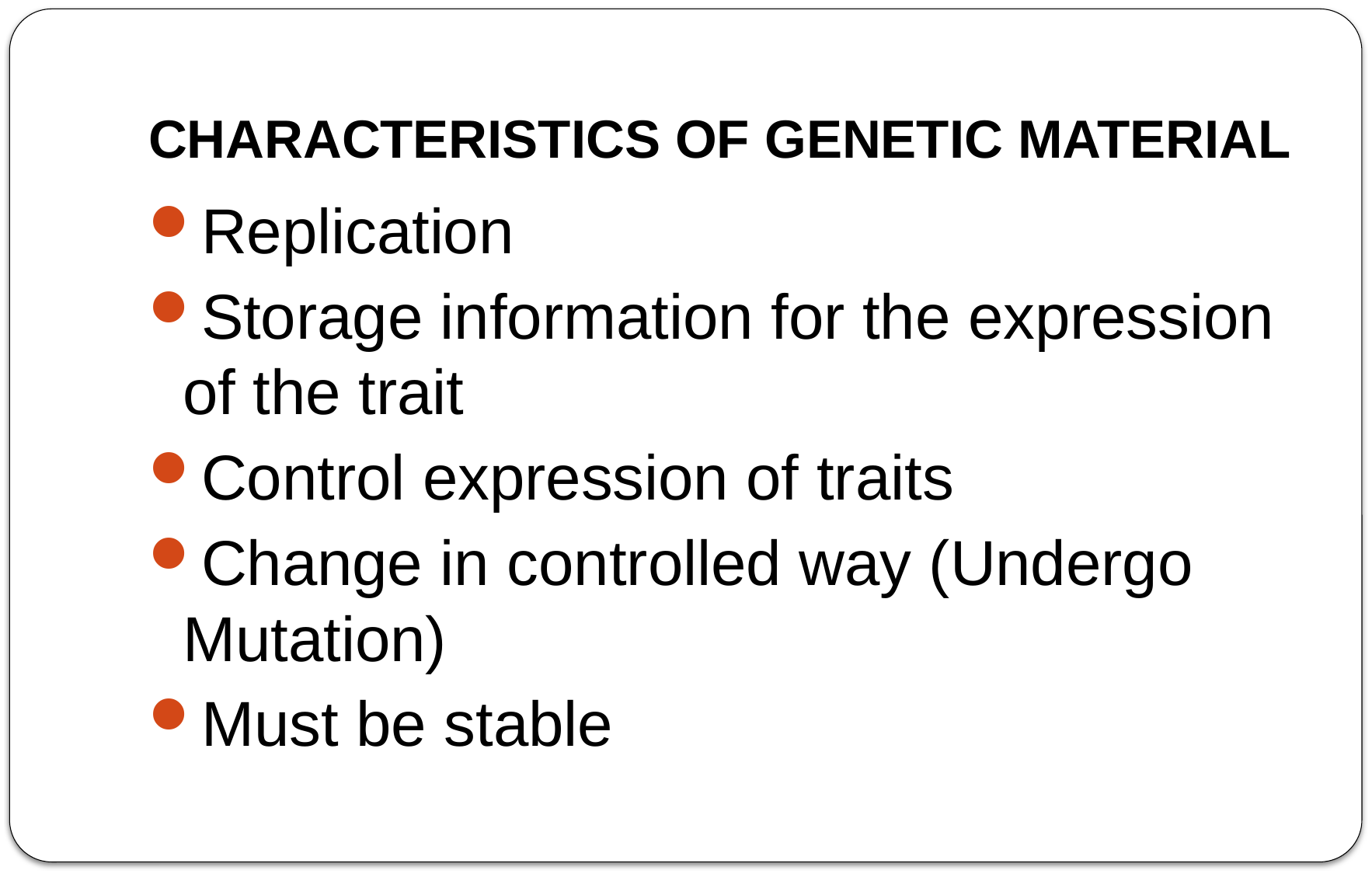

# CHARACTERISTICS OF GENETIC MATERIAL
Replication
Storage information for the expression of the trait
Control expression of traits
Change in controlled way (Undergo Mutation)
Must be stable